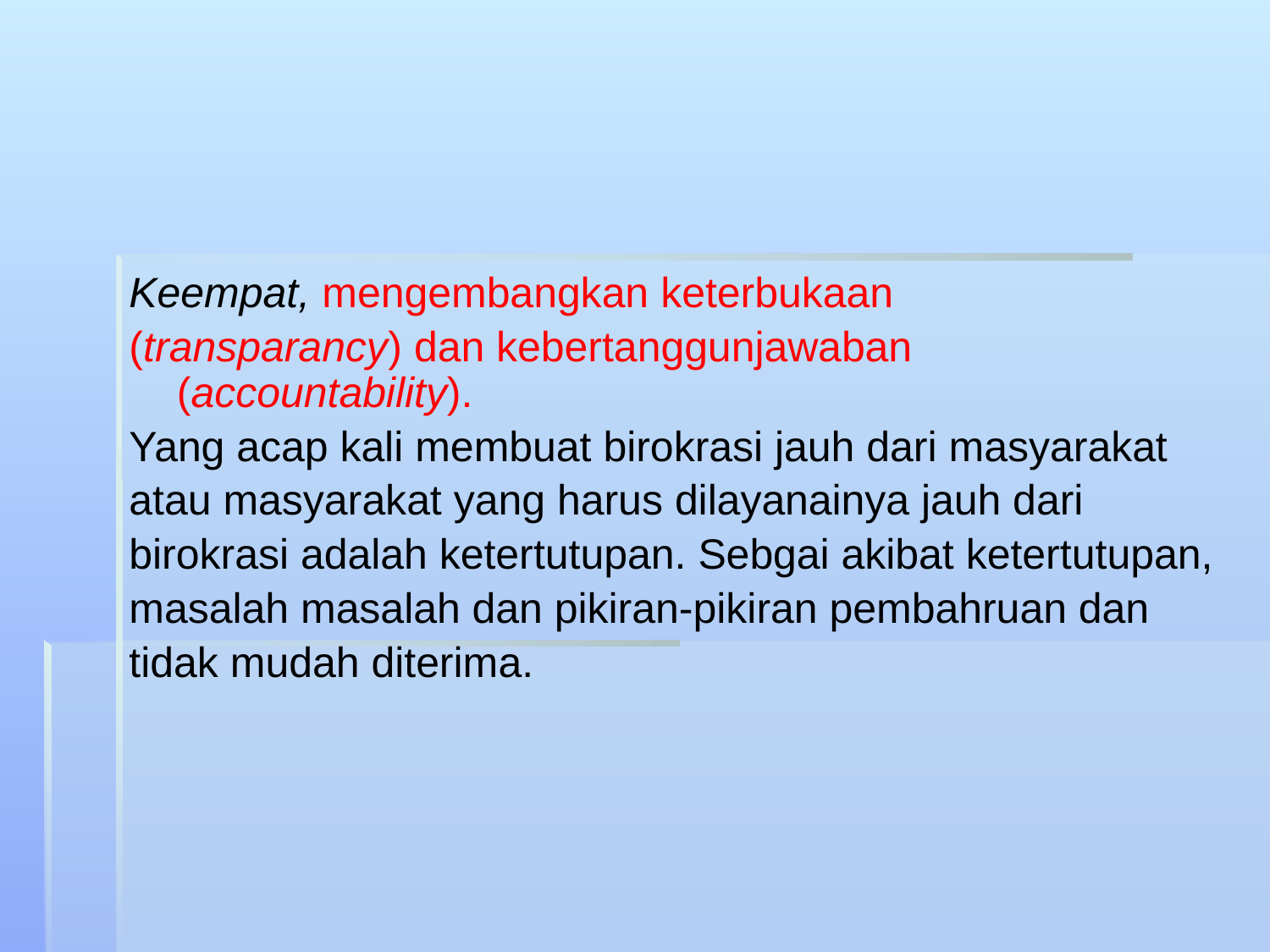

#
Keempat, mengembangkan keterbukaan
(transparancy) dan kebertanggunjawaban (accountability).
Yang acap kali membuat birokrasi jauh dari masyarakat
atau masyarakat yang harus dilayanainya jauh dari
birokrasi adalah ketertutupan. Sebgai akibat ketertutupan,
masalah masalah dan pikiran-pikiran pembahruan dan
tidak mudah diterima.